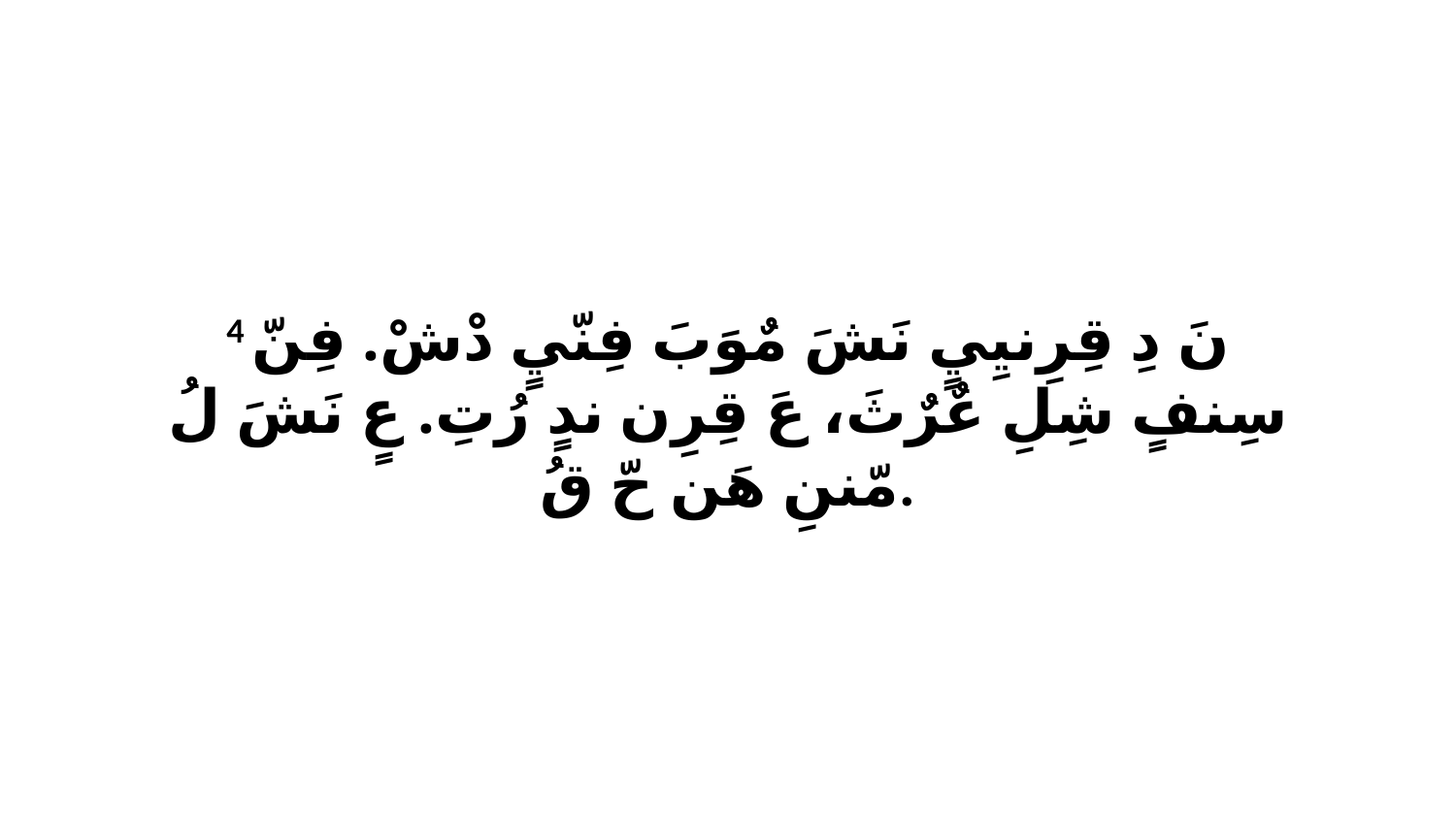

4 نَ دِ قِرِنيِيٍ نَشَ مٌوَبَ فِنّيٍ دْشْ. فِنّ سِنفٍ شِلِ عٌرٌثَ، عَ قِرِن ندٍ رُتِ. عٍ نَشَ لُ مّننِ هَن حّ قُ.